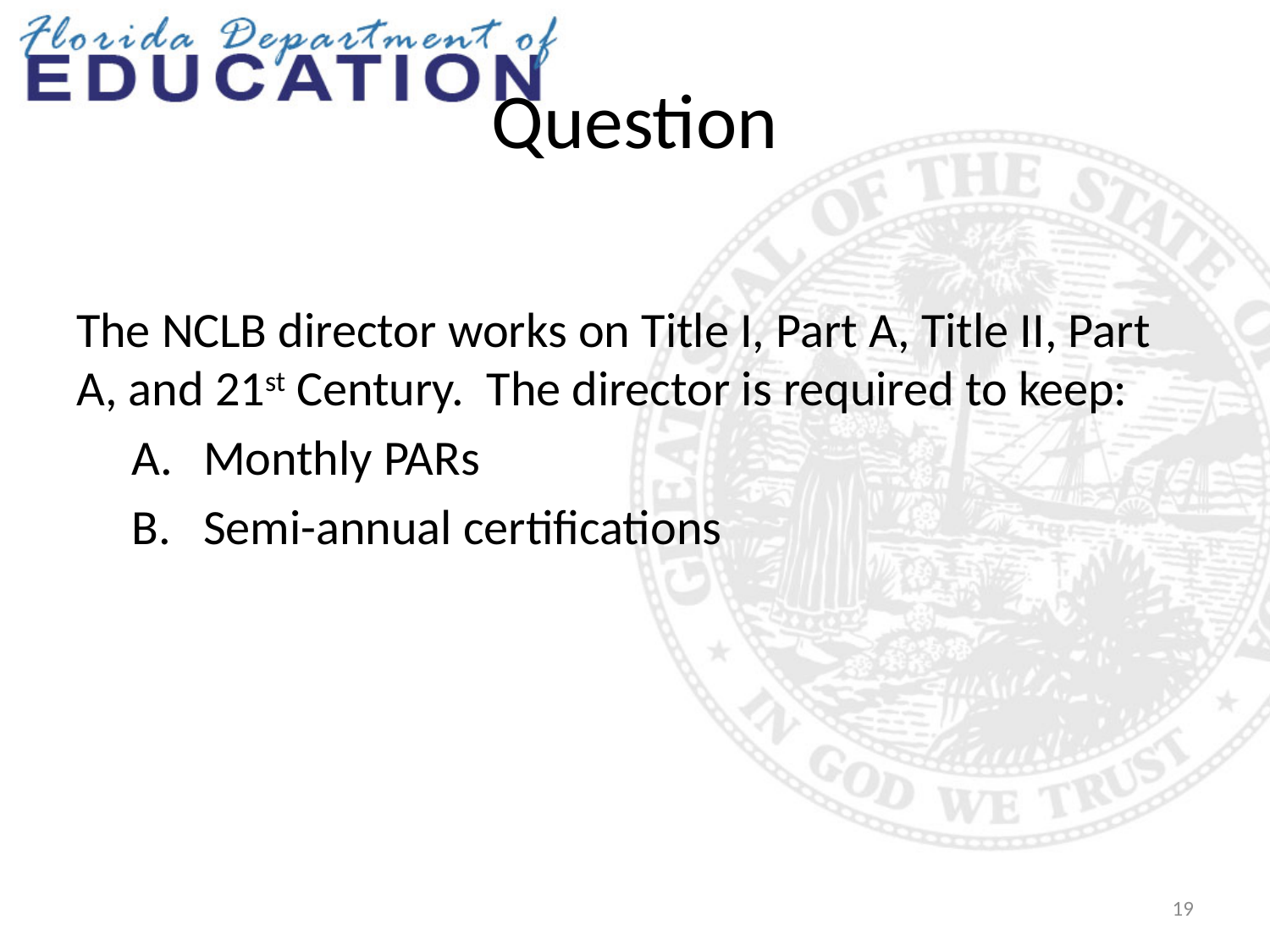

# Question

The NCLB director works on Title I, Part A, Title II, Part A, and 21st Century.  The director is required to keep:
Monthly PARs
Semi-annual certifications
19